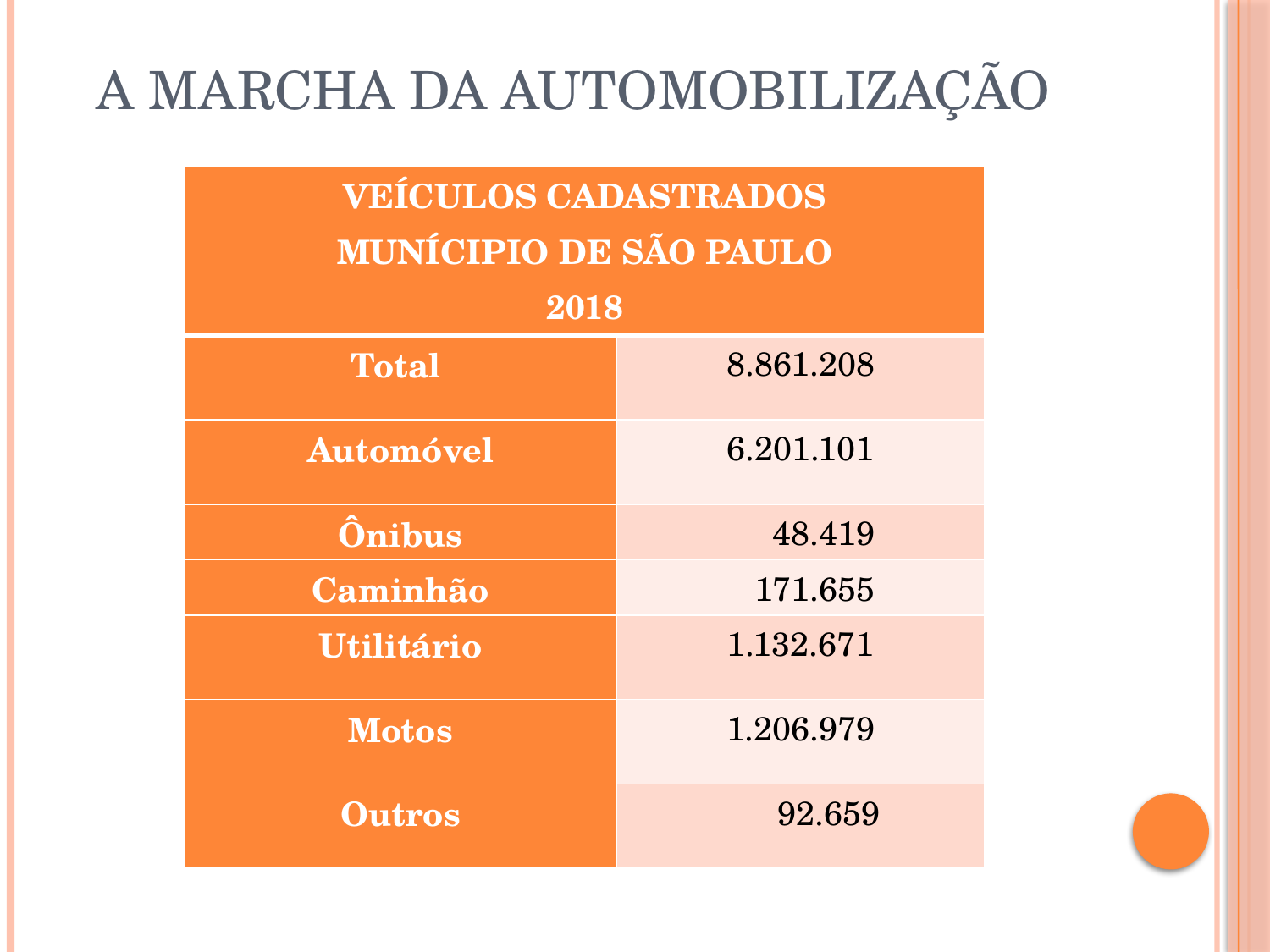

Fonte: Detran
# A marcha da automobilização
| Veículos cadastrados Munícipio de São Paulo 2018 |  |
| --- | --- |
| Total | 8.861.208 |
| Automóvel | 6.201.101 |
| Ônibus | 48.419 |
| Caminhão | 171.655 |
| Utilitário | 1.132.671 |
| Motos | 1.206.979 |
| Outros | 92.659 |